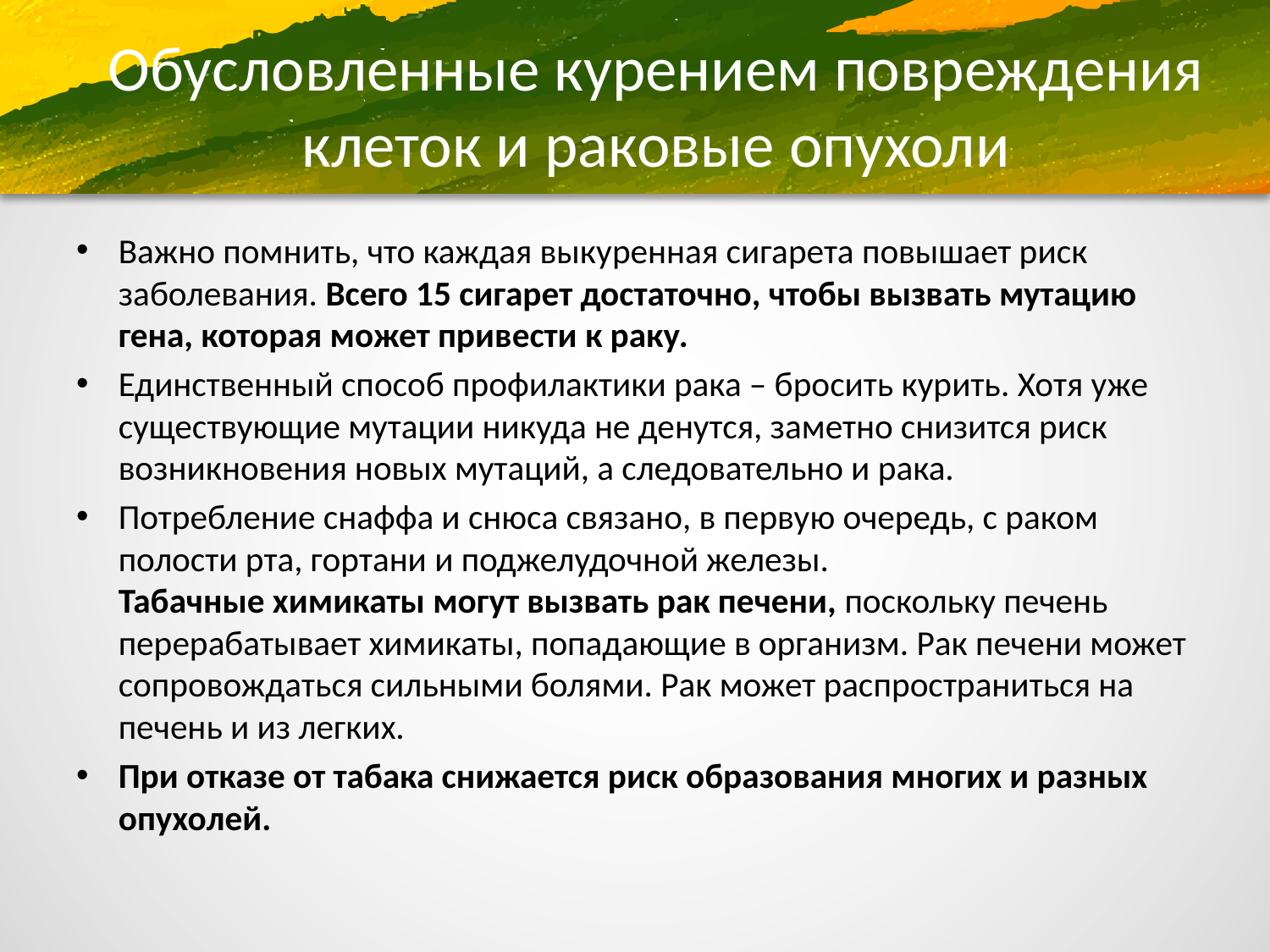

# Обусловленные курением повреждения клеток и раковые опухоли
Важно помнить, что каждая выкуренная сигарета повышает риск заболевания. Всего 15 сигарет достаточно, чтобы вызвать мутацию гена, которая может привести к раку.
Единственный способ профилактики рака – бросить курить. Хотя уже существующие мутации никуда не денутся, заметно снизится риск возникновения новых мутаций, а следовательно и рака.
Потребление снаффа и снюса связано, в первую очередь, с раком полости рта, гортани и поджелудочной железы.
Табачные химикаты могут вызвать рак печени, поскольку печень перерабатывает химикаты, попадающие в организм. Рак печени может сопровождаться сильными болями. Рак может распространиться на печень и из легких.
При отказе от табака снижается риск образования многих и разных опухолей.